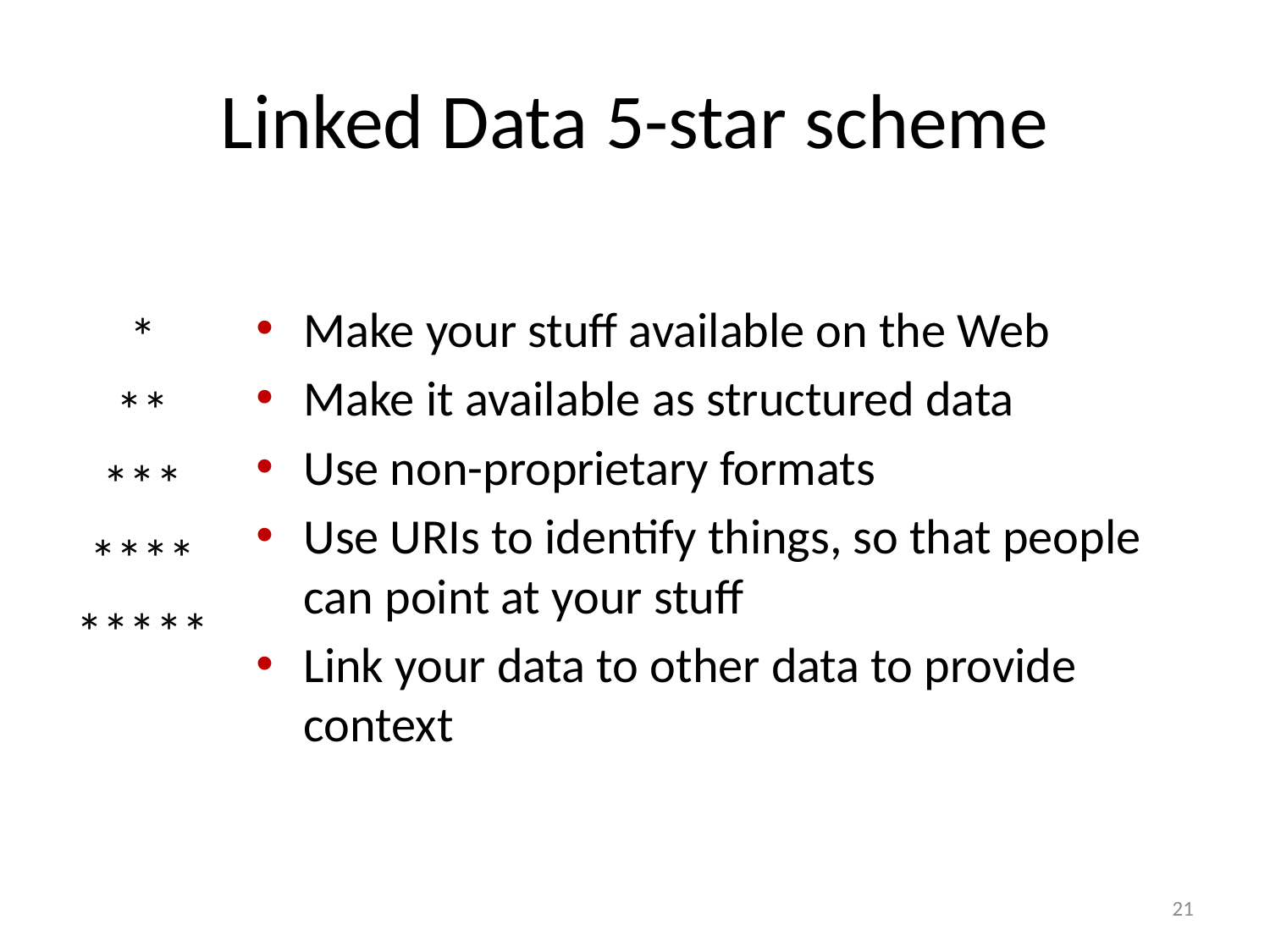

# Linked Data 5-star scheme

*
**
***
****
*****

Make your stuff available on the Web
Make it available as structured data
Use non-proprietary formats
Use URIs to identify things, so that people can point at your stuff
Link your data to other data to provide context

21